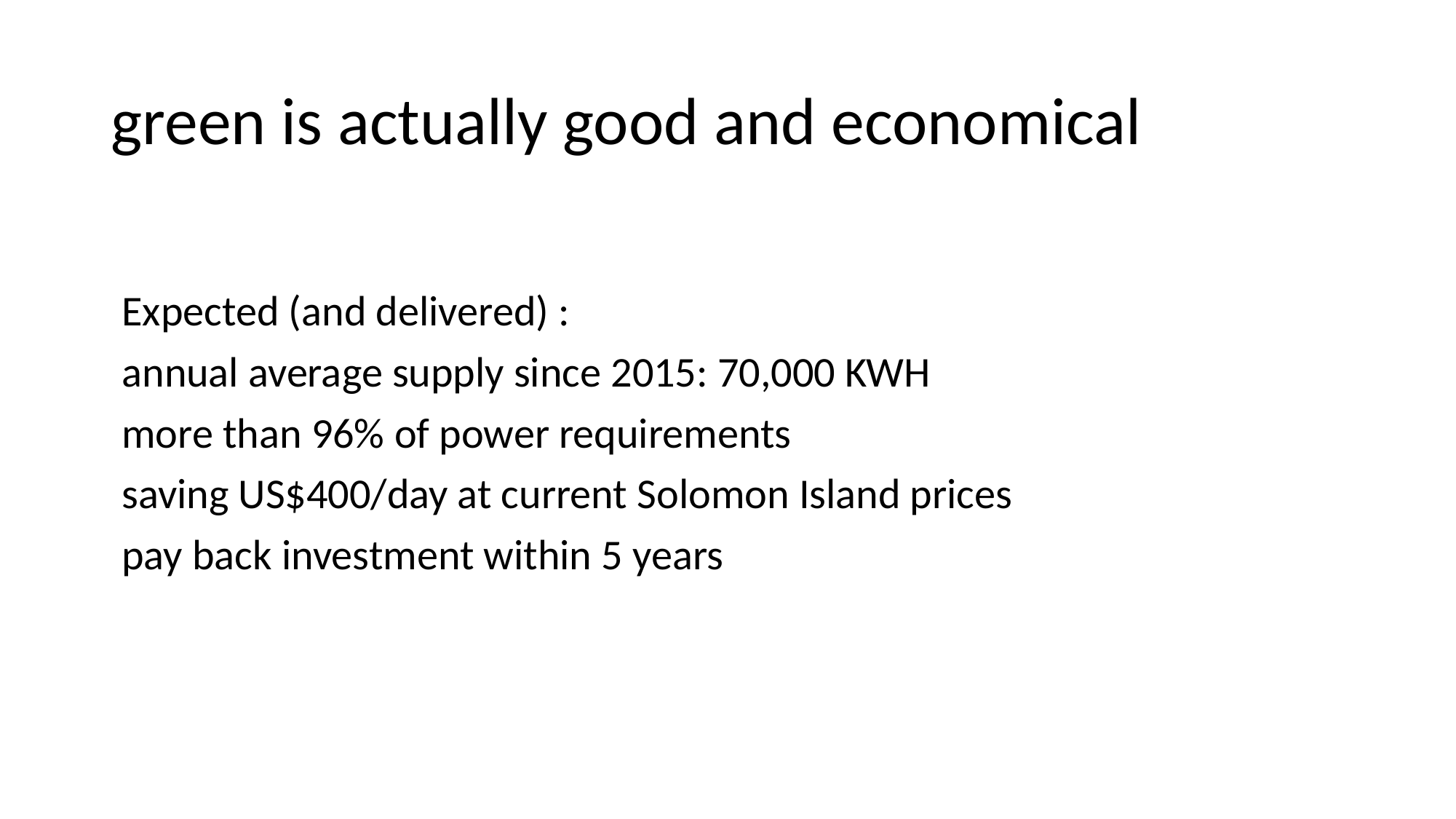

# green is actually good and economical

Expected (and delivered) :
annual average supply since 2015: 70,000 KWH
more than 96% of power requirements
saving US$400/day at current Solomon Island prices
pay back investment within 5 years